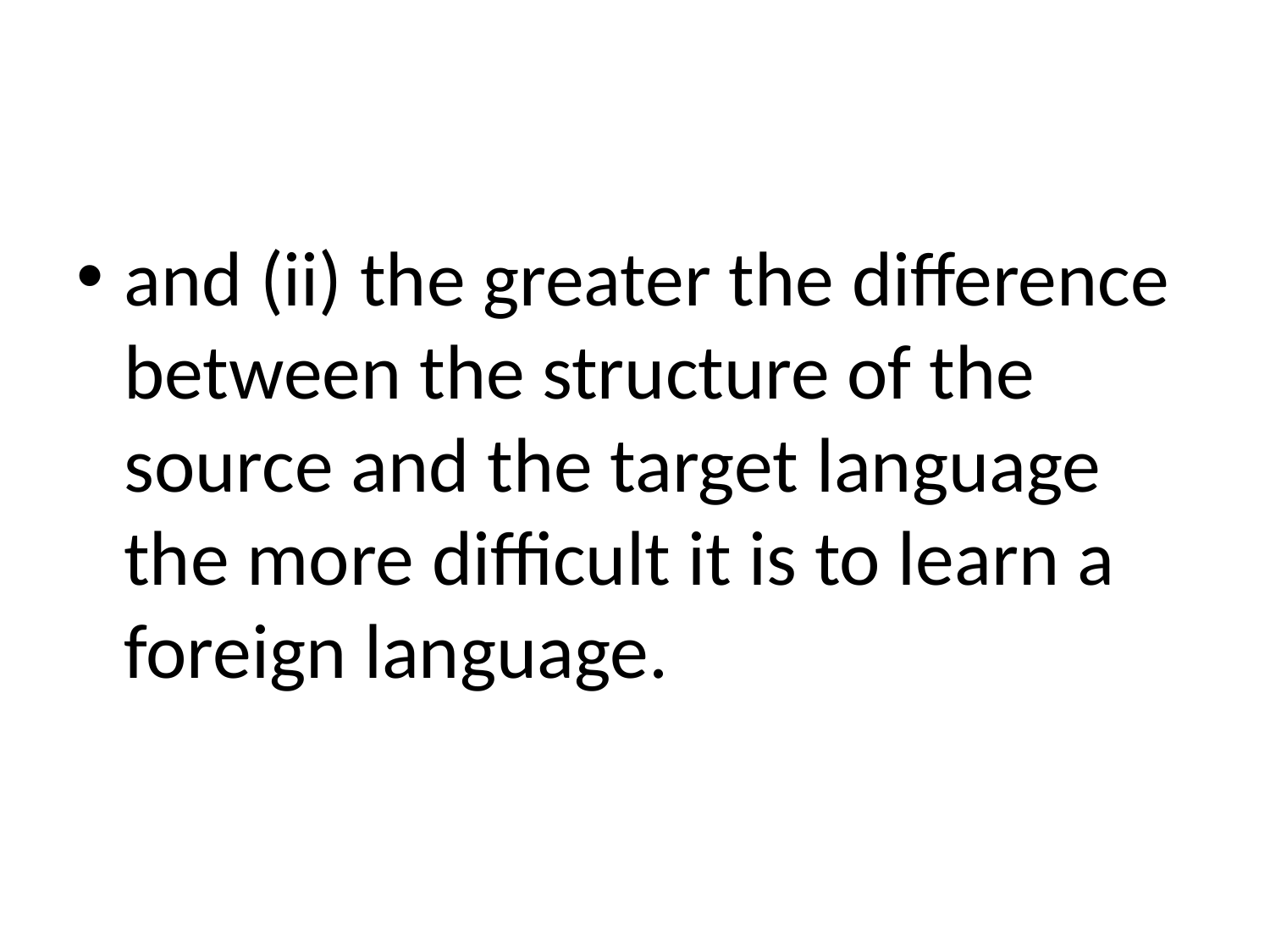

#
and (ii) the greater the difference between the structure of the source and the target language the more difficult it is to learn a foreign language.